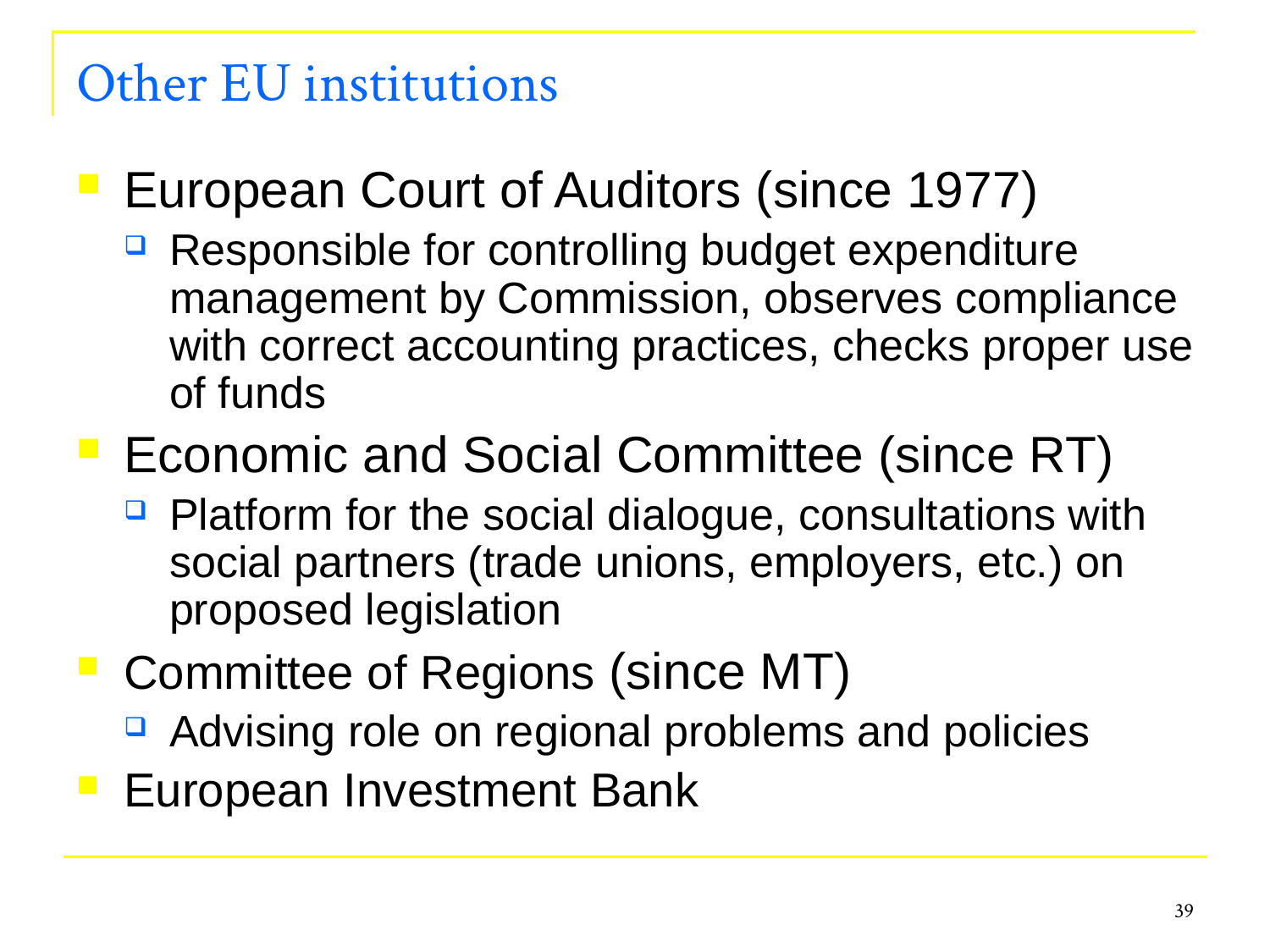

Other EU institutions
European Court of Auditors (since 1977)
Responsible for controlling budget expenditure management by Commission, observes compliance with correct accounting practices, checks proper use of funds
Economic and Social Committee (since RT)
Platform for the social dialogue, consultations with social partners (trade unions, employers, etc.) on proposed legislation
Committee of Regions (since MT)
Advising role on regional problems and policies
European Investment Bank
39